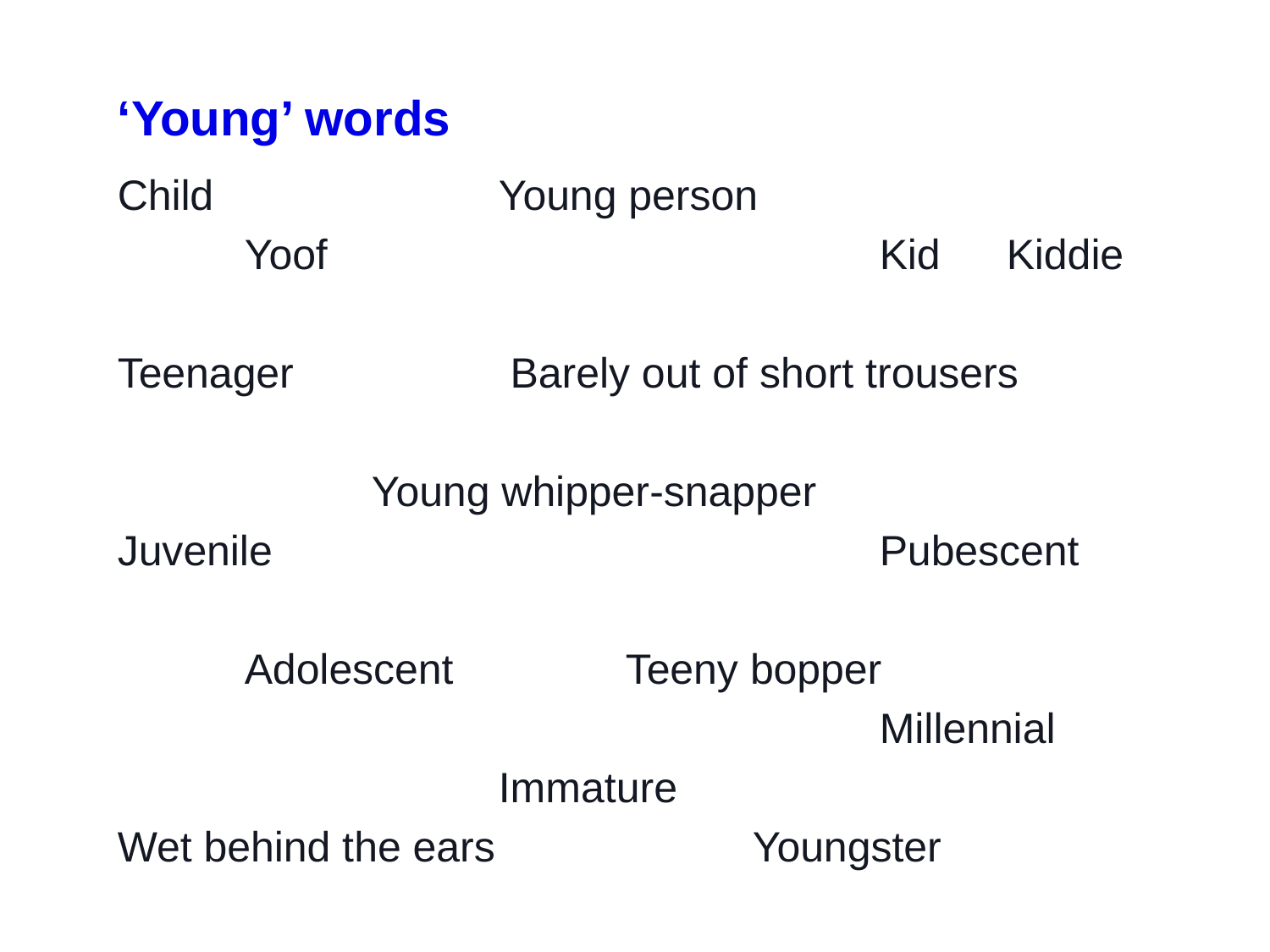

‘Young’ words
Child			Young person
	Yoof					Kid	Kiddie

Teenager		 Barely out of short trousers

		Young whipper-snapper
Juvenile					Pubescent

	Adolescent		Teeny bopper
						Millennial
			Immature
Wet behind the ears			Youngster